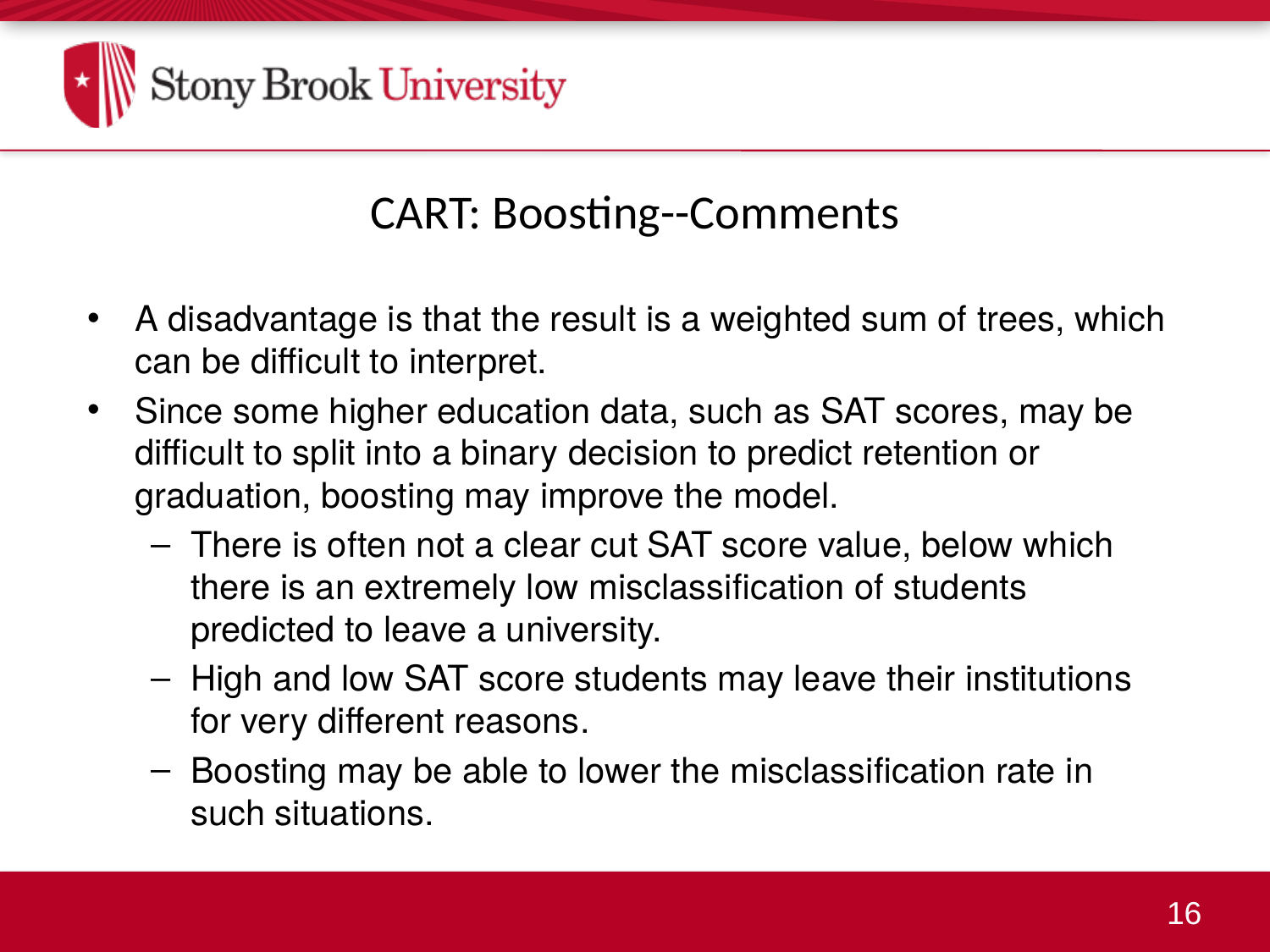

CART: Boosting--Comments
A disadvantage is that the result is a weighted sum of trees, which can be difficult to interpret.
Since some higher education data, such as SAT scores, may be difficult to split into a binary decision to predict retention or graduation, boosting may improve the model.
There is often not a clear cut SAT score value, below which there is an extremely low misclassification of students predicted to leave a university.
High and low SAT score students may leave their institutions for very different reasons.
Boosting may be able to lower the misclassification rate in such situations.